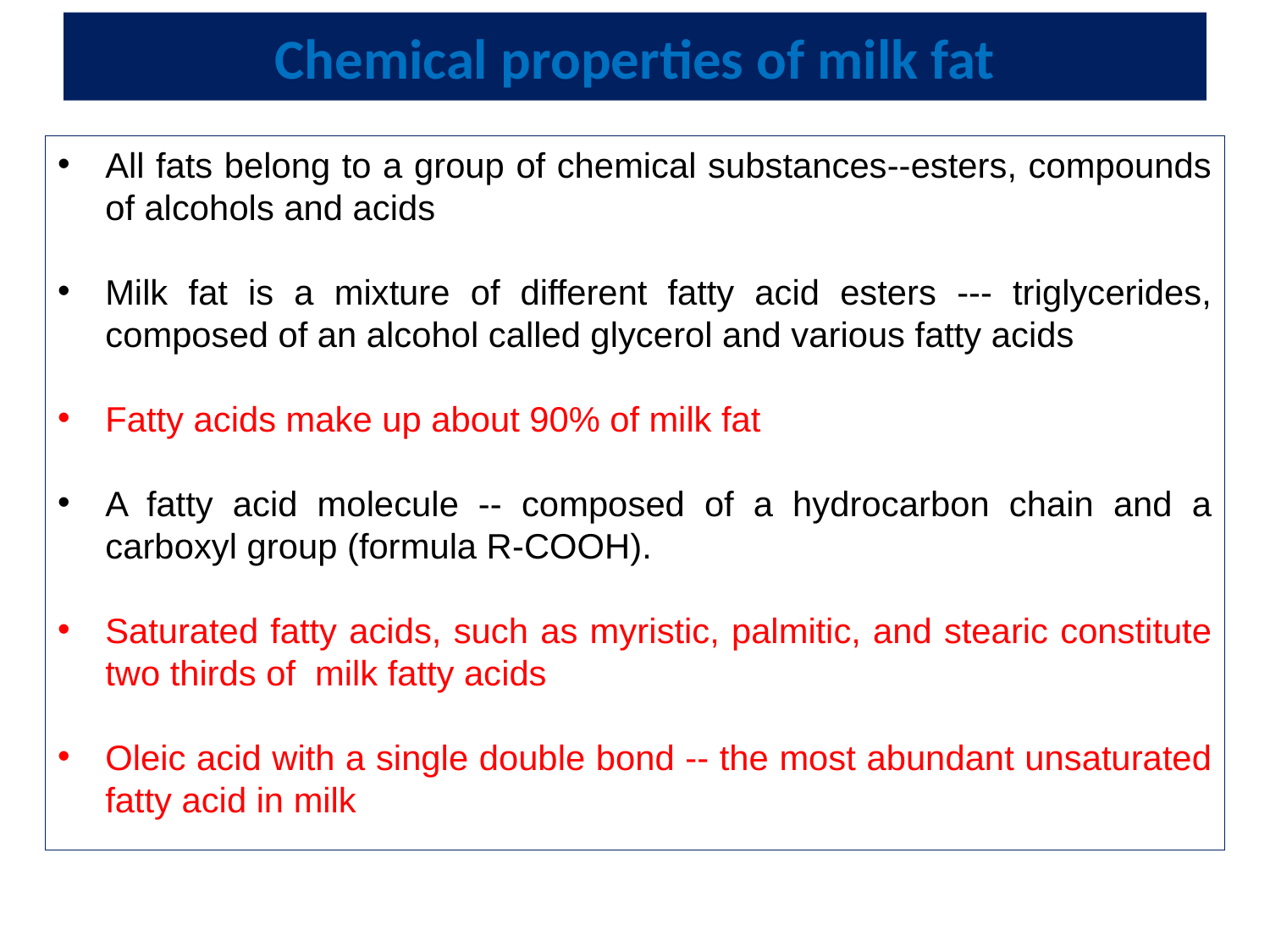

# Chemical properties of milk fat
All fats belong to a group of chemical substances--esters, compounds of alcohols and acids
Milk fat is a mixture of different fatty acid esters --- triglycerides, composed of an alcohol called glycerol and various fatty acids
Fatty acids make up about 90% of milk fat
A fatty acid molecule -- composed of a hydrocarbon chain and a carboxyl group (formula R-COOH).
Saturated fatty acids, such as myristic, palmitic, and stearic constitute two thirds of  milk fatty acids
Oleic acid with a single double bond -- the most abundant unsaturated fatty acid in milk